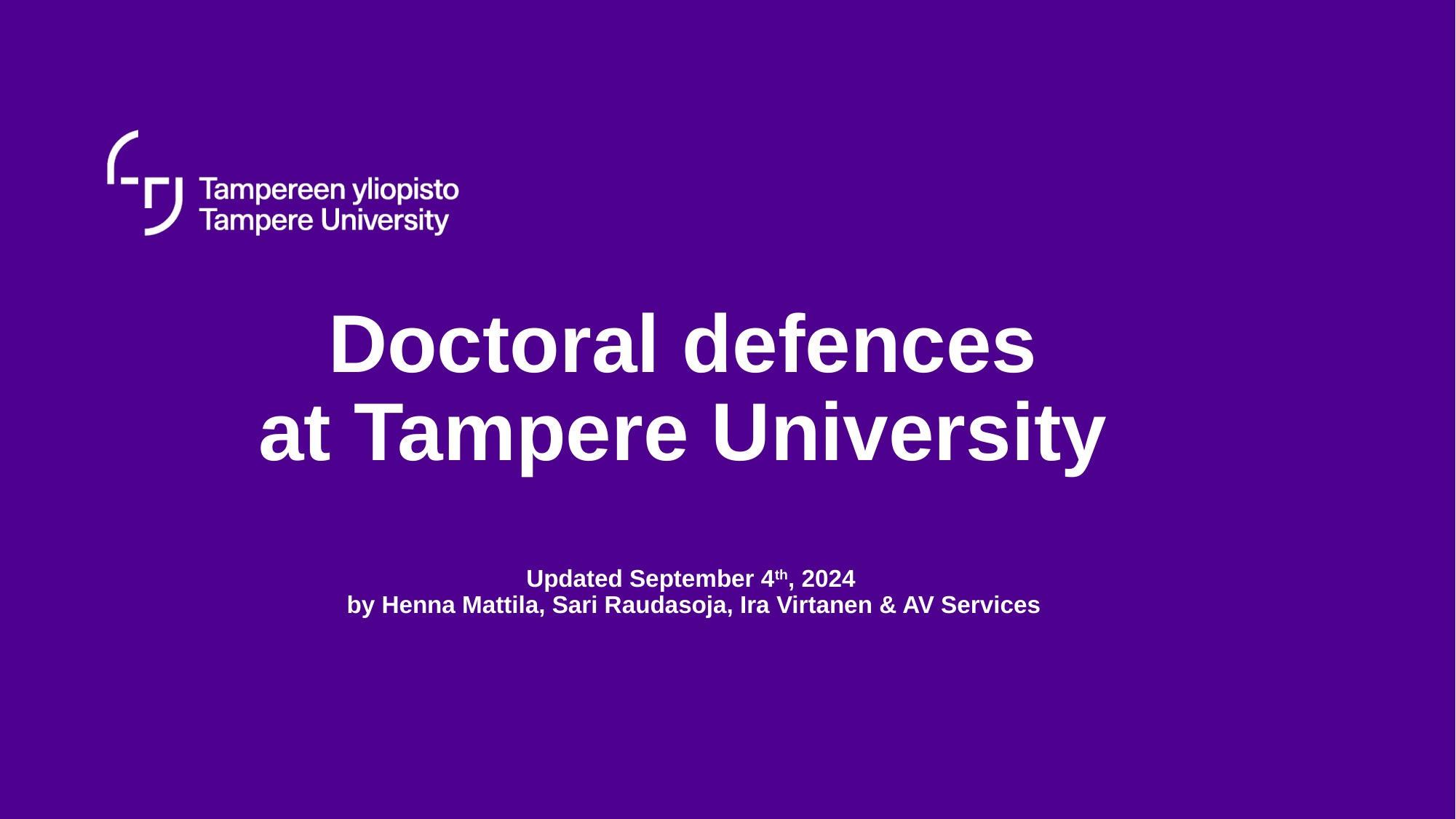

# Doctoral defences at Tampere University Updated September 4th, 2024 by Henna Mattila, Sari Raudasoja, Ira Virtanen & AV Services